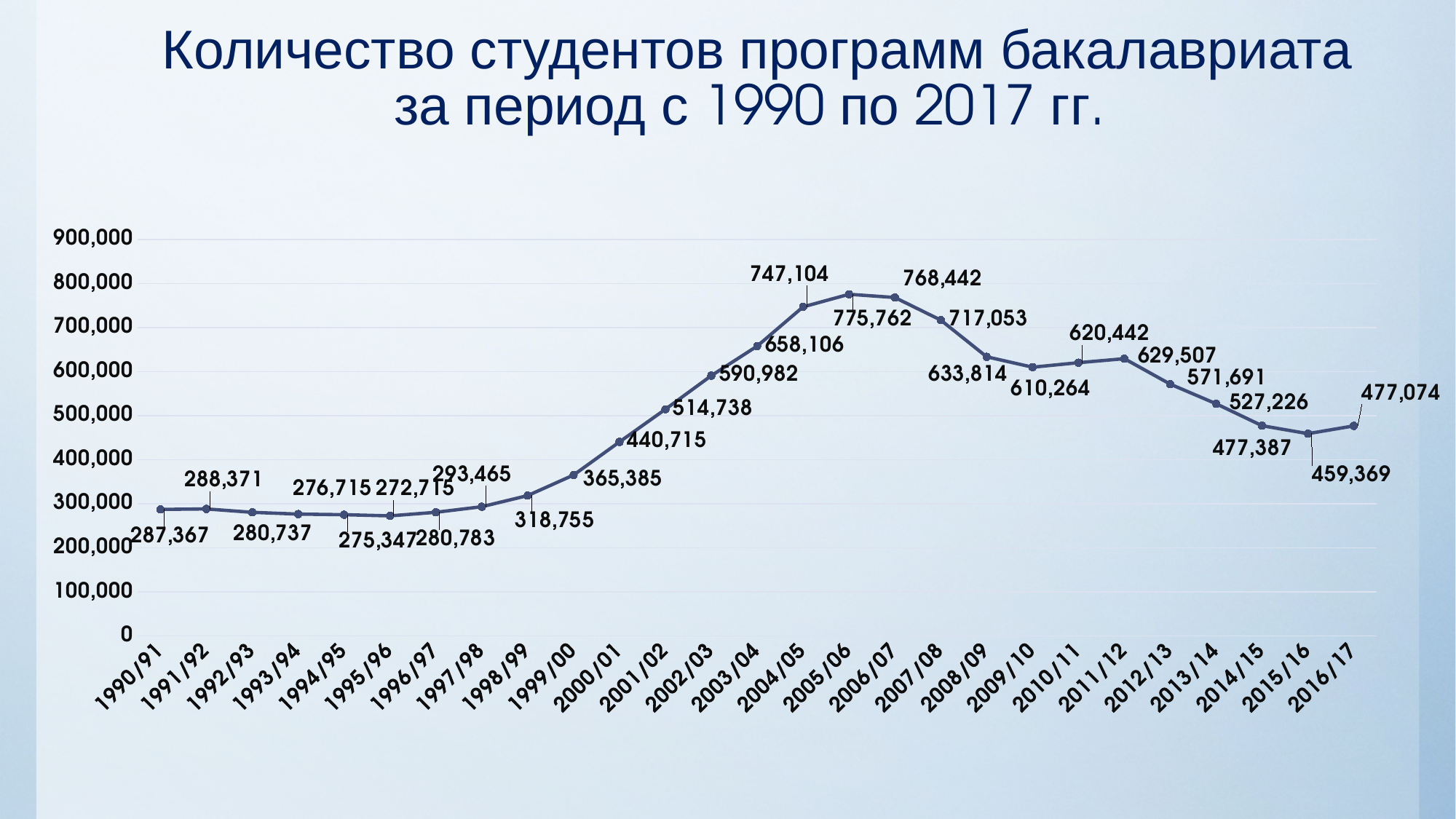

# Количество студентов программ бакалавриата за период с 1990 по 2017 гг.

### Chart

| Category | Кол-во студетнов за 1990-2017 |
|---|---|
| 1990/91 | 287367.0 |
| 1991/92 | 288371.0 |
| 1992/93 | 280737.0 |
| 1993/94 | 276715.0 |
| 1994/95 | 275347.0 |
| 1995/96 | 272715.0 |
| 1996/97 | 280783.0 |
| 1997/98 | 293465.0 |
| 1998/99 | 318755.0 |
| 1999/00 | 365385.0 |
| 2000/01 | 440715.0 |
| 2001/02 | 514738.0 |
| 2002/03 | 590982.0 |
| 2003/04 | 658106.0 |
| 2004/05 | 747104.0 |
| 2005/06 | 775762.0 |
| 2006/07 | 768442.0 |
| 2007/08 | 717053.0 |
| 2008/09 | 633814.0 |
| 2009/10 | 610264.0 |
| 2010/11 | 620442.0 |
| 2011/12 | 629507.0 |
| 2012/13 | 571691.0 |
| 2013/14 | 527226.0 |
| 2014/15 | 477387.0 |
| 2015/16 | 459369.0 |
| 2016/17 | 477074.0 |